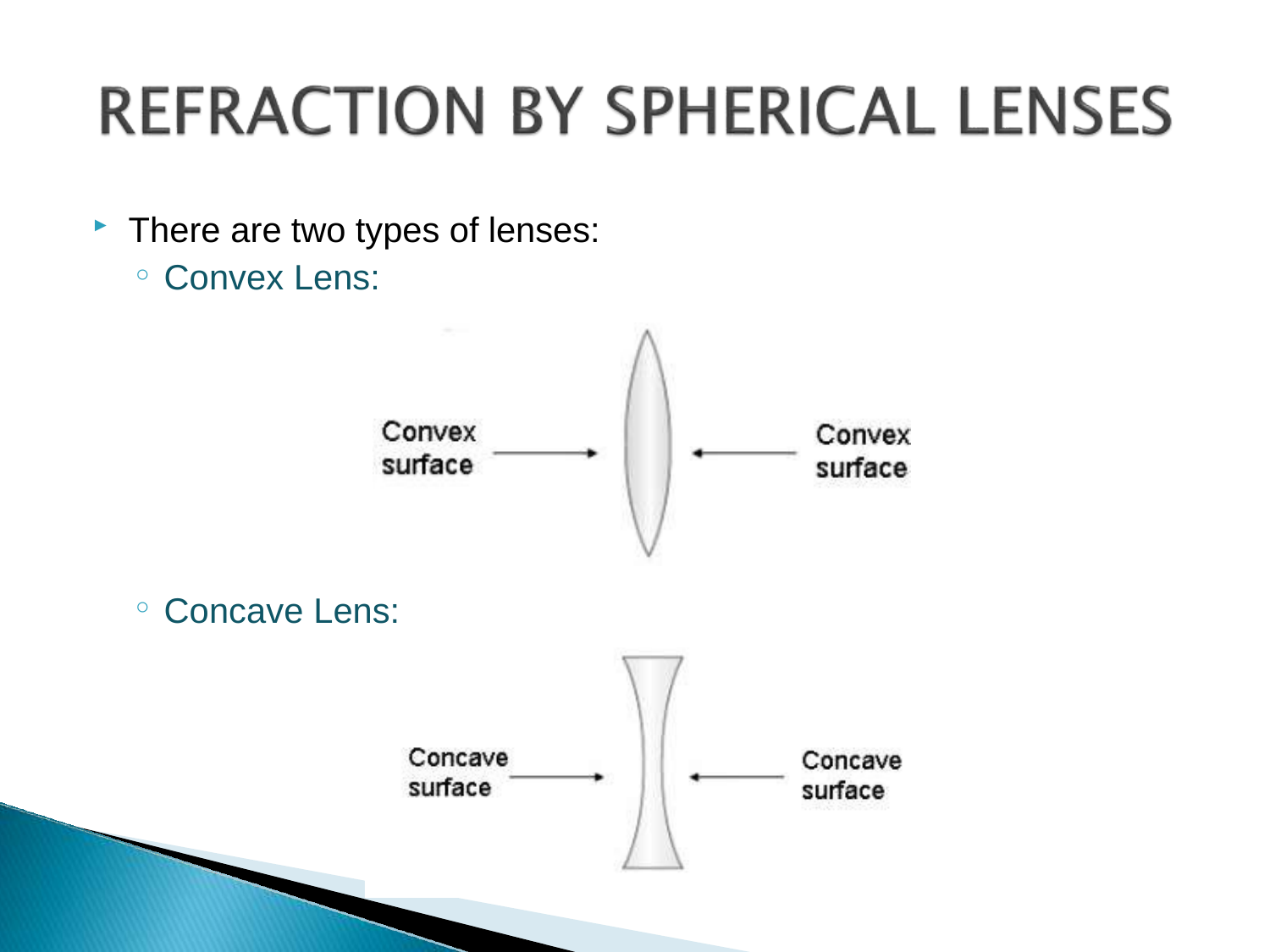

There are two types of lenses:
Convex Lens:

Concave Lens: